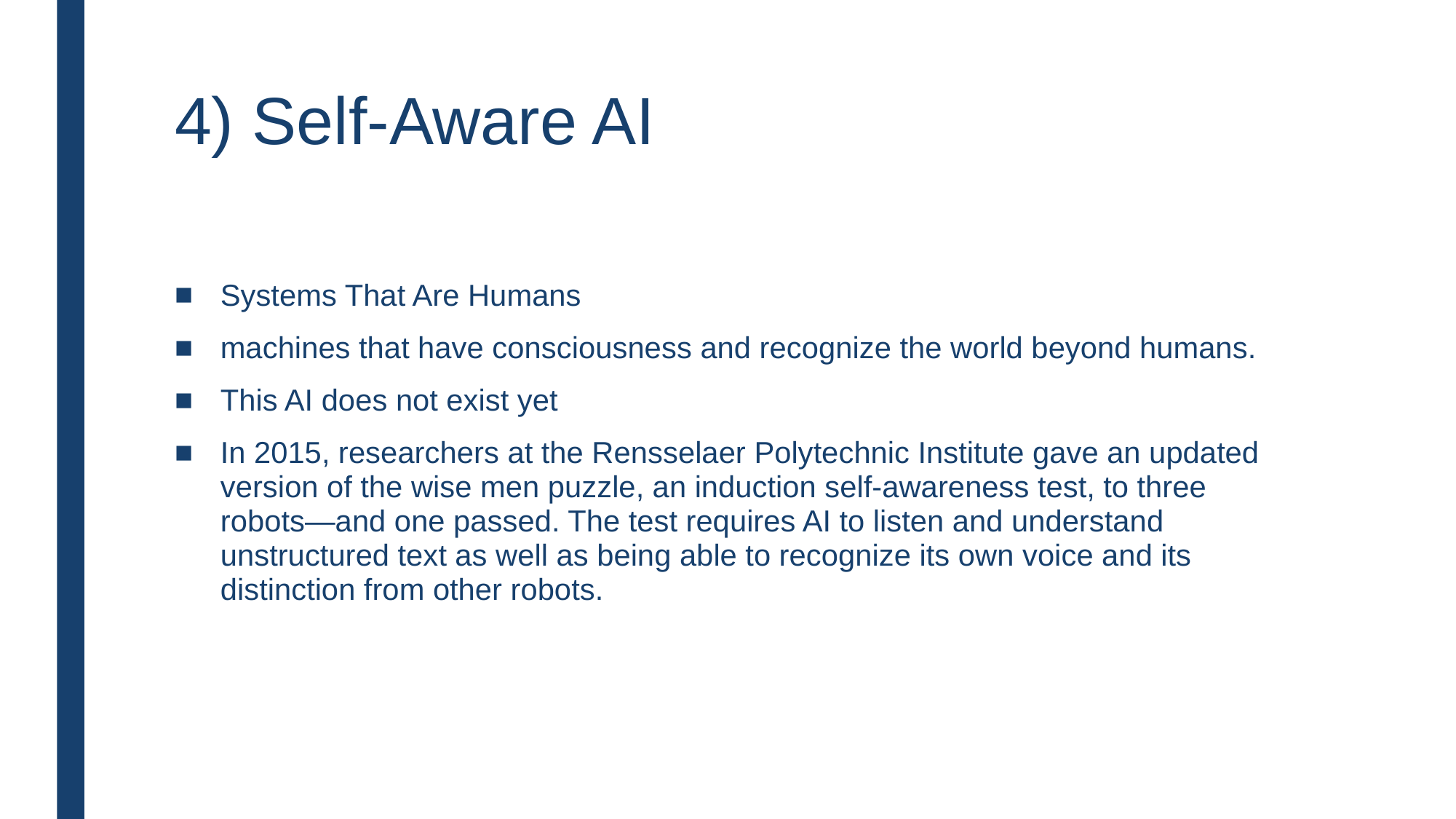

# 4) Self-Aware AI
Systems That Are Humans
machines that have consciousness and recognize the world beyond humans.
This AI does not exist yet
In 2015, researchers at the Rensselaer Polytechnic Institute gave an updated version of the wise men puzzle, an induction self-awareness test, to three robots—and one passed. The test requires AI to listen and understand unstructured text as well as being able to recognize its own voice and its distinction from other robots.